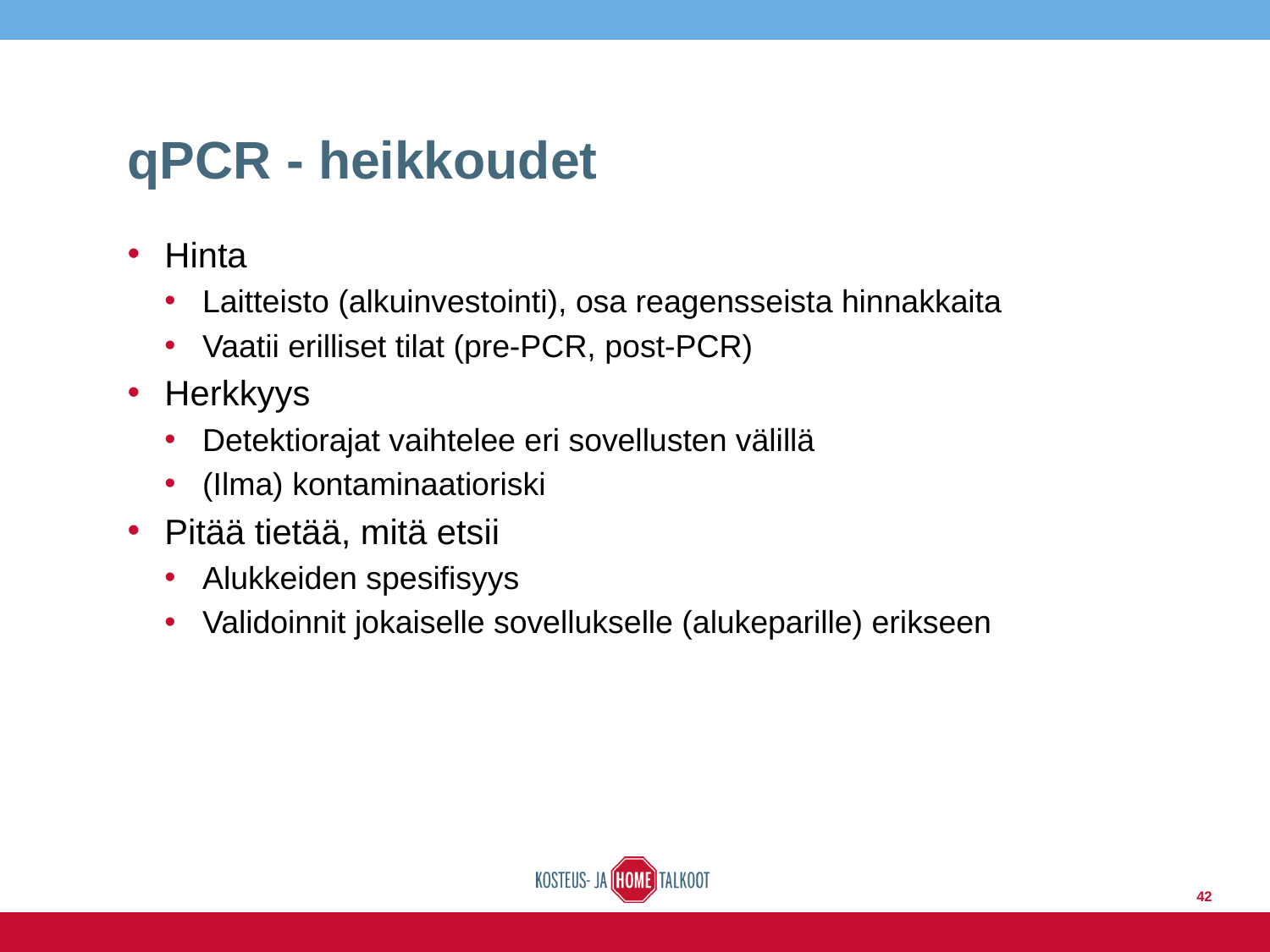

# qPCR - heikkoudet
Hinta
Laitteisto (alkuinvestointi), osa reagensseista hinnakkaita
Vaatii erilliset tilat (pre-PCR, post-PCR)
Herkkyys
Detektiorajat vaihtelee eri sovellusten välillä
(Ilma) kontaminaatioriski
Pitää tietää, mitä etsii
Alukkeiden spesifisyys
Validoinnit jokaiselle sovellukselle (alukeparille) erikseen
42